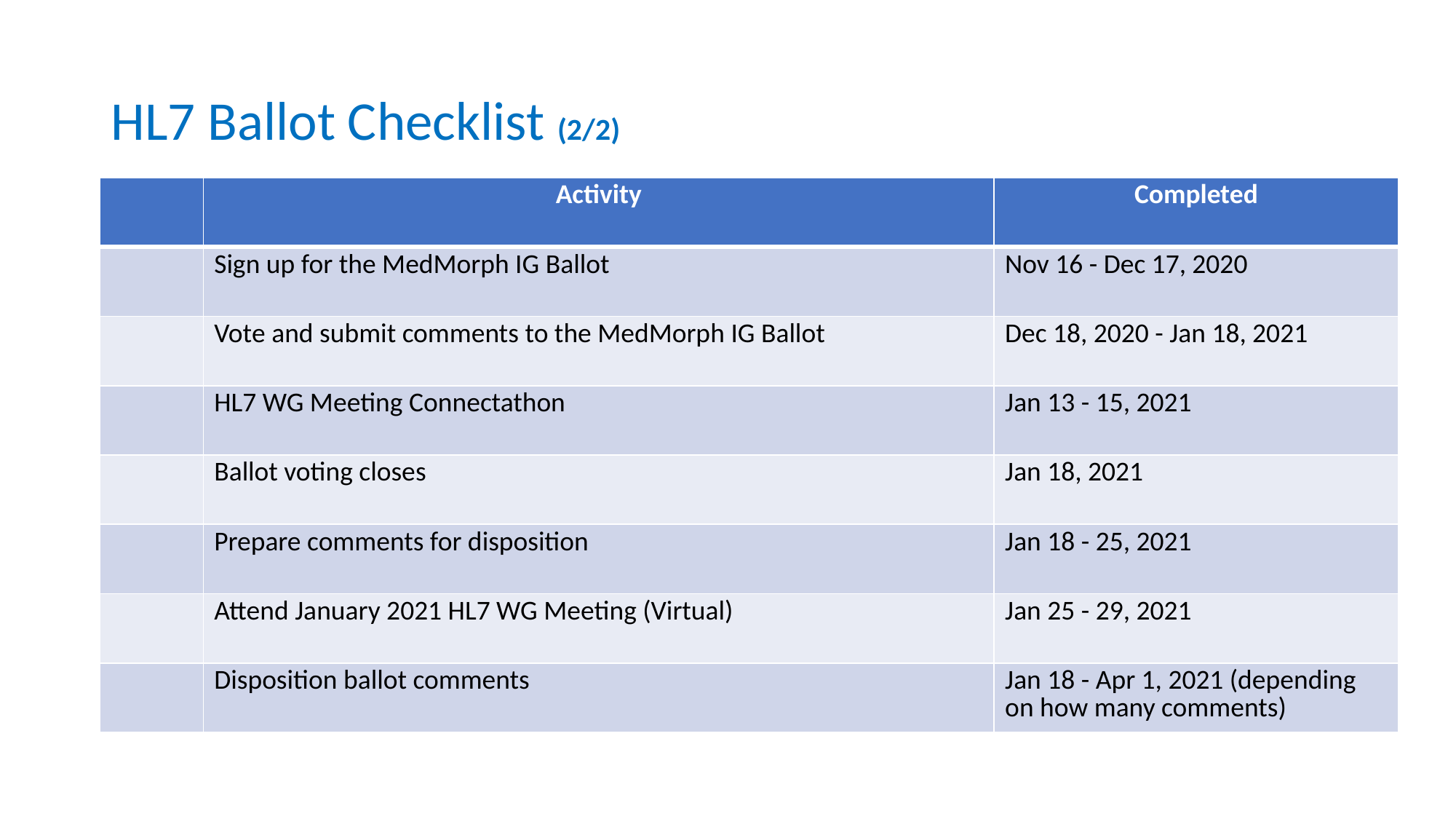

# HL7 Ballot Checklist (2/2)
|  | Activity | Completed |
| --- | --- | --- |
|  | Sign up for the MedMorph IG Ballot | Nov 16 - Dec 17, 2020 |
|  | Vote and submit comments to the MedMorph IG Ballot | Dec 18, 2020 - Jan 18, 2021 |
|  | HL7 WG Meeting Connectathon | Jan 13 - 15, 2021 |
|  | Ballot voting closes | Jan 18, 2021 |
|  | Prepare comments for disposition | Jan 18 - 25, 2021 |
|  | Attend January 2021 HL7 WG Meeting (Virtual) | Jan 25 - 29, 2021 |
|  | Disposition ballot comments | Jan 18 - Apr 1, 2021 (depending on how many comments) |